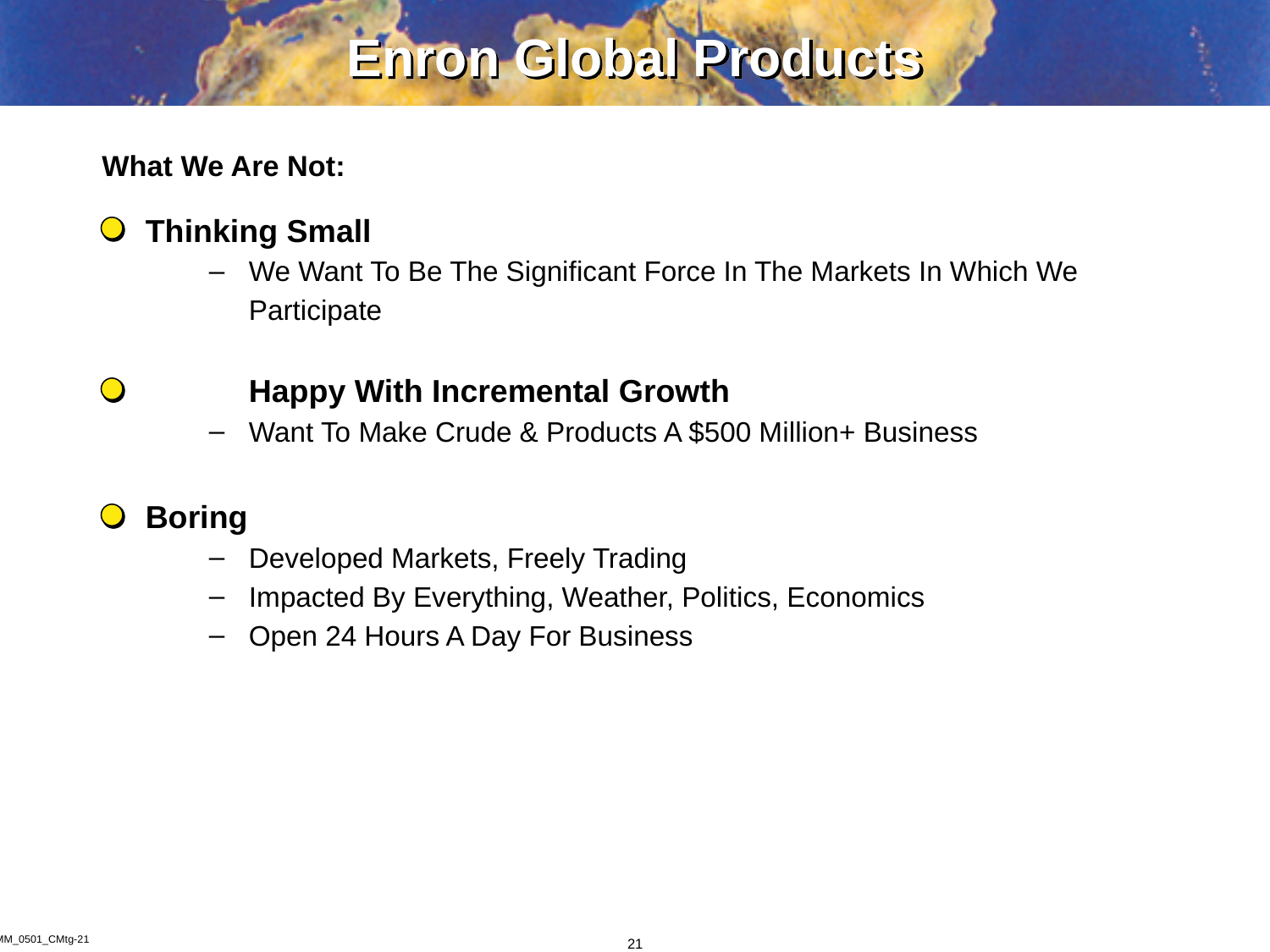

21
# Enron Global Products
What We Are Not:
Thinking Small
We Want To Be The Significant Force In The Markets In Which We Participate

Happy With Incremental Growth
Want To Make Crude & Products A $500 Million+ Business

Boring
Developed Markets, Freely Trading
Impacted By Everything, Weather, Politics, Economics
Open 24 Hours A Day For Business